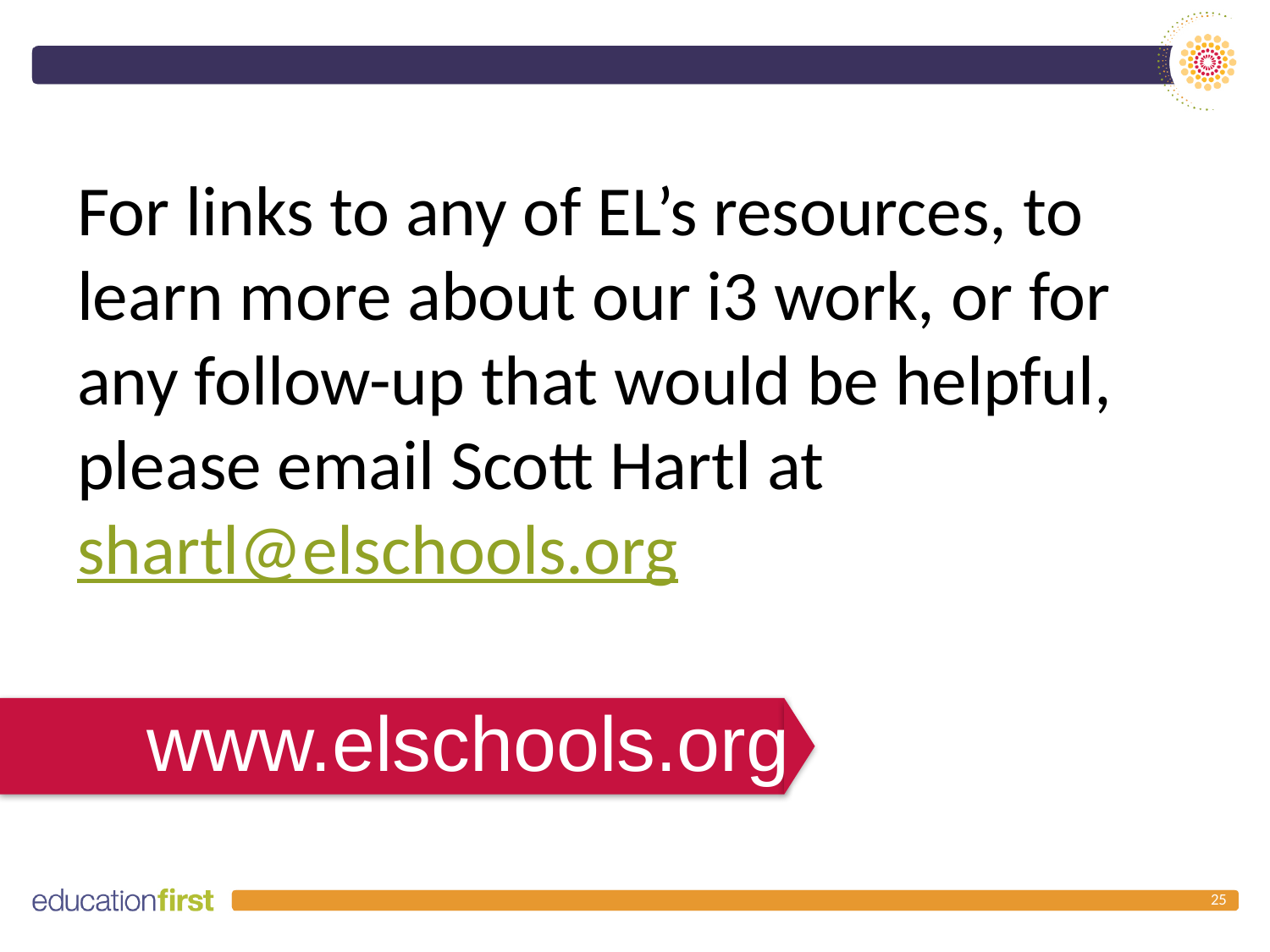

For links to any of EL’s resources, to learn more about our i3 work, or for any follow-up that would be helpful, please email Scott Hartl at shartl@elschools.org
www.elschools.org

25